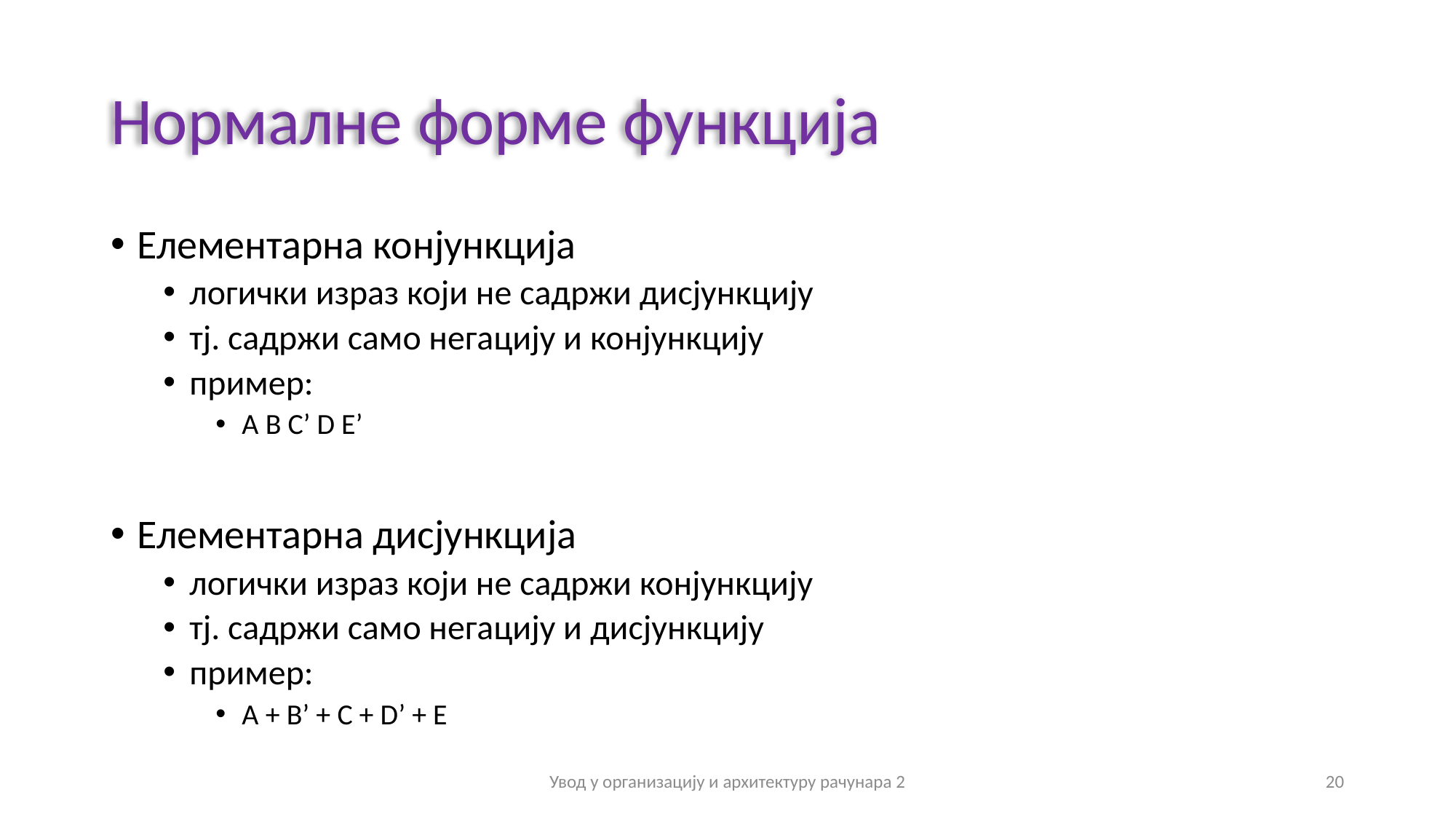

# Нормалне форме функција
Елементарна конјункција
логички израз који не садржи дисјункцију
тј. садржи само негацију и конјункцију
пример:
А B C’ D E’

Елементарна дисјункција
логички израз који не садржи конјункцију
тј. садржи само негацију и дисјункцију
пример:
А + B’ + C + D’ + E
Увод у организацију и архитектуру рачунара 2
20